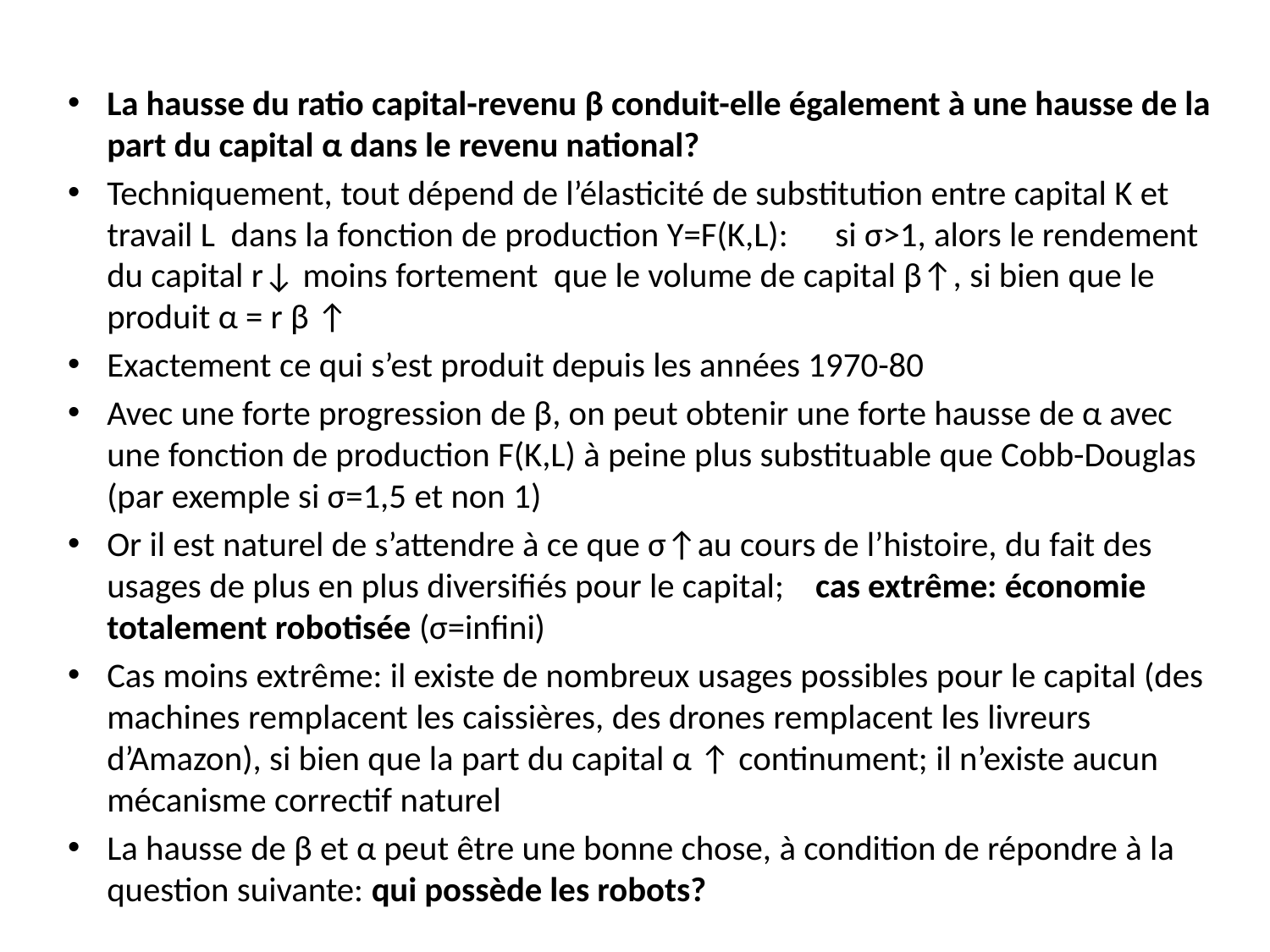

La hausse du ratio capital-revenu β conduit-elle également à une hausse de la part du capital α dans le revenu national?
Techniquement, tout dépend de l’élasticité de substitution entre capital K et travail L  dans la fonction de production Y=F(K,L):      si σ>1, alors le rendement du capital r↓ moins fortement  que le volume de capital β↑, si bien que le produit α = r β ↑
Exactement ce qui s’est produit depuis les années 1970-80
Avec une forte progression de β, on peut obtenir une forte hausse de α avec une fonction de production F(K,L) à peine plus substituable que Cobb-Douglas (par exemple si σ=1,5 et non 1)
Or il est naturel de s’attendre à ce que σ↑au cours de l’histoire, du fait des usages de plus en plus diversifiés pour le capital;    cas extrême: économie totalement robotisée (σ=infini)
Cas moins extrême: il existe de nombreux usages possibles pour le capital (des machines remplacent les caissières, des drones remplacent les livreurs d’Amazon), si bien que la part du capital α ↑ continument; il n’existe aucun mécanisme correctif naturel
La hausse de β et α peut être une bonne chose, à condition de répondre à la question suivante: qui possède les robots?